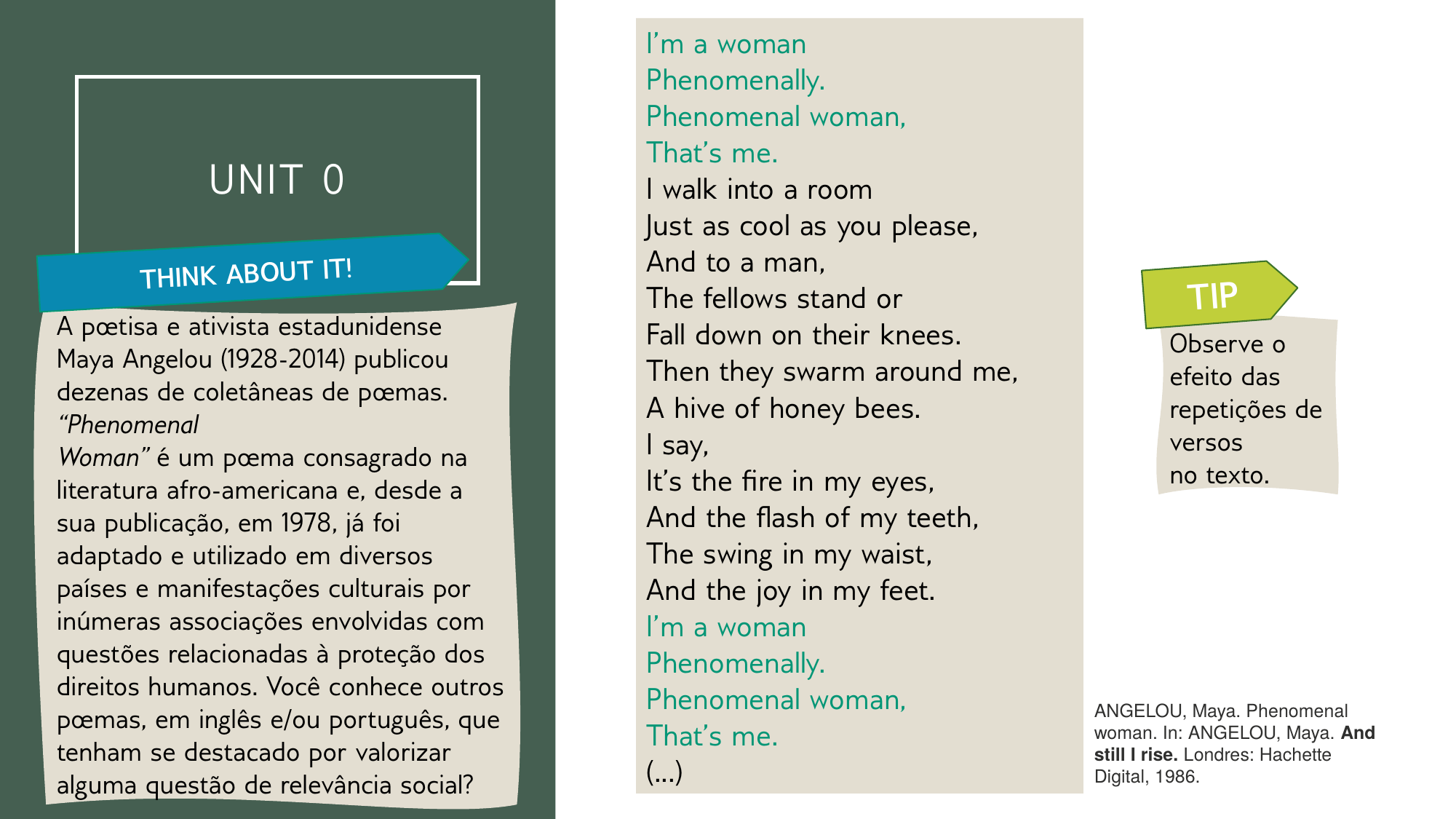

I’m a woman
Phenomenally.
Phenomenal woman,
That’s me.
I walk into a room
Just as cool as you please,
And to a man,
The fellows stand or
Fall down on their knees.
Then they swarm around me,
A hive of honey bees.
I say,
It’s the fire in my eyes,
And the flash of my teeth,
The swing in my waist,
And the joy in my feet.
I’m a woman
Phenomenally.
Phenomenal woman,
That’s me.
(...)
# UNIT 0
THINK ABOUT IT!
A poetisa e ativista estadunidense Maya Angelou (1928-2014) publicou dezenas de coletâneas de poemas. “Phenomenal
Woman” é um poema consagrado na literatura afro-americana e, desde a sua publicação, em 1978, já foi adaptado e utilizado em diversos países e manifestações culturais por inúmeras associações envolvidas com questões relacionadas à proteção dos direitos humanos. Você conhece outros poemas, em inglês e/ou português, que tenham se destacado por valorizar alguma questão de relevância social?
TIP
Observe o efeito das
repetições de versos
no texto.
ANGELOU, Maya. Phenomenal woman. In: ANGELOU, Maya. And still I rise. Londres: Hachette Digital, 1986.